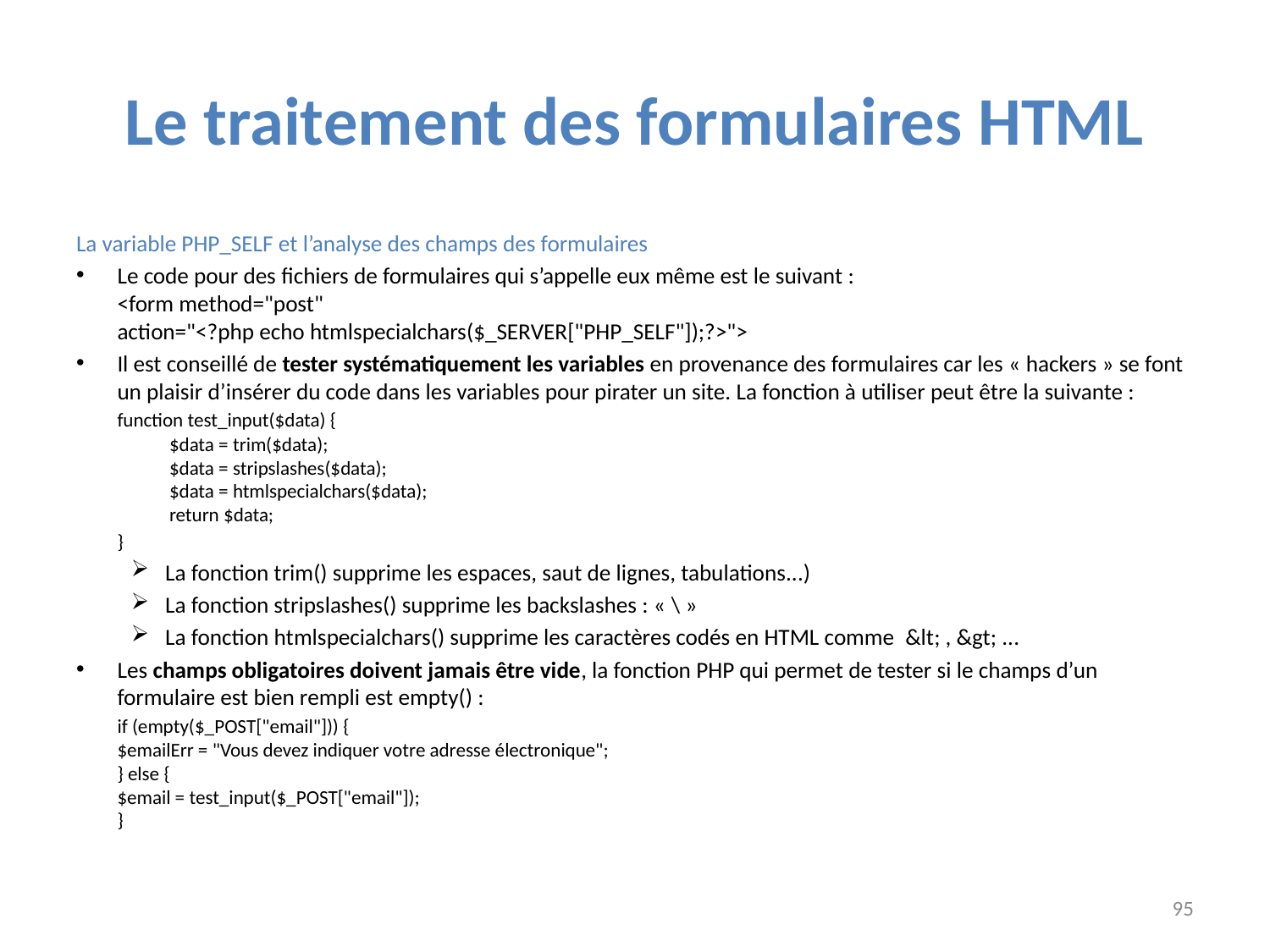

# Le traitement des formulaires HTML
La variable PHP_SELF et l’analyse des champs des formulaires
Le code pour des fichiers de formulaires qui s’appelle eux même est le suivant :
		<form method="post"
			action="<?php echo htmlspecialchars($_SERVER["PHP_SELF"]);?>">
Il est conseillé de tester systématiquement les variables en provenance des formulaires car les « hackers » se font un plaisir d’insérer du code dans les variables pour pirater un site. La fonction à utiliser peut être la suivante :
		function test_input($data) {
  			$data = trim($data);
 			$data = stripslashes($data);
  			$data = htmlspecialchars($data);
  			return $data;
		}
La fonction trim() supprime les espaces, saut de lignes, tabulations...)
La fonction stripslashes() supprime les backslashes : « \ »
La fonction htmlspecialchars() supprime les caractères codés en HTML comme  &lt; , &gt; ...
Les champs obligatoires doivent jamais être vide, la fonction PHP qui permet de tester si le champs d’un formulaire est bien rempli est empty() :
		if (empty($_POST["email"])) {
			$emailErr = "Vous devez indiquer votre adresse électronique";
		} else {
			$email = test_input($_POST["email"]);
		}

95